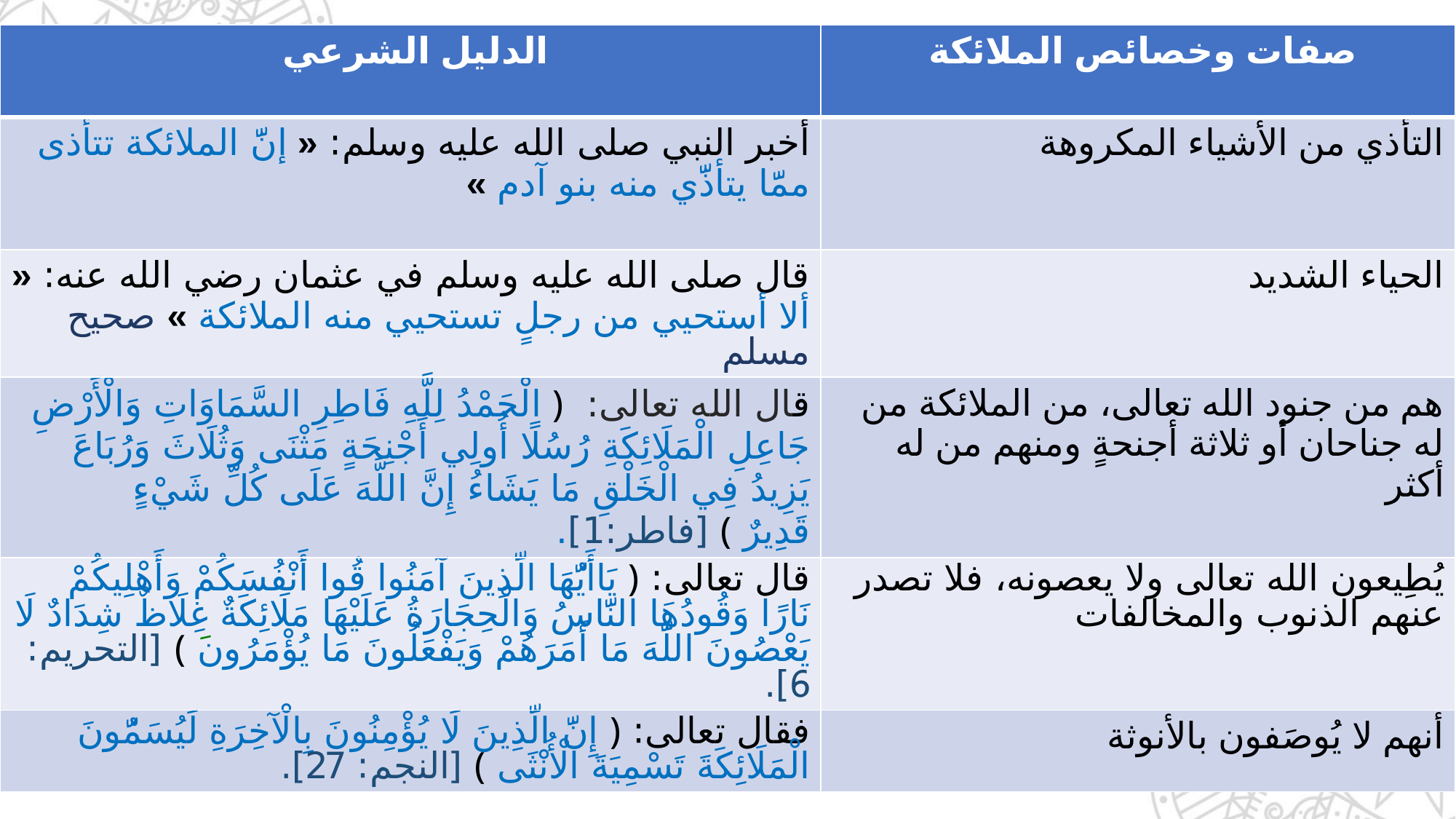

| الدليل الشرعي | صفات وخصائص الملائكة |
| --- | --- |
| أخبر النبي صلى الله عليه وسلم: « إنَّ الملائكة تتأذى ممَّا يتأذَّي منه بنو آدم » | التأذي من الأشياء المكروهة |
| قال صلى الله عليه وسلم في عثمان رضي الله عنه: « ألا أستحيي من رجلٍ تستحيي منه الملائكة » صحيح مسلم | الحياء الشديد |
| قال الله تعالى:  ﴿ الْحَمْدُ لِلَّهِ فَاطِرِ السَّمَاوَاتِ وَالْأَرْضِ جَاعِلِ الْمَلَائِكَةِ رُسُلًا أُولِي أَجْنِحَةٍ مَثْنَى وَثُلَاثَ وَرُبَاعَ يَزِيدُ فِي الْخَلْقِ مَا يَشَاءُ إِنَّ اللَّهَ عَلَى كُلِّ شَيْءٍ قَدِيرٌ ﴾ [فاطر:1]. | هم من جنود الله تعالى، من الملائكة من له جناحان أو ثلاثة أجنحةٍ ومنهم من له أكثر |
| قال تعالى: ﴿ يَاأَيُّهَا الَّذِينَ آمَنُوا قُوا أَنْفُسَكُمْ وَأَهْلِيكُمْ نَارًا وَقُودُهَا النَّاسُ وَالْحِجَارَةُ عَلَيْهَا مَلَائِكَةٌ غِلَاظٌ شِدَادٌ لَا يَعْصُونَ اللَّهَ مَا أَمَرَهُمْ وَيَفْعَلُونَ مَا يُؤْمَرُونَ ﴾ [التحريم: 6]. | يُطِيعون الله تعالى ولا يعصونه، فلا تصدر عنهم الذنوب والمخالفات |
| فقال تعالى: ﴿ إِنَّ الَّذِينَ لَا يُؤْمِنُونَ بِالْآخِرَةِ لَيُسَمُّونَ الْمَلَائِكَةَ تَسْمِيَةَ الْأُنْثَى ﴾ [النجم: 27]. | أنهم لا يُوصَفون بالأنوثة |